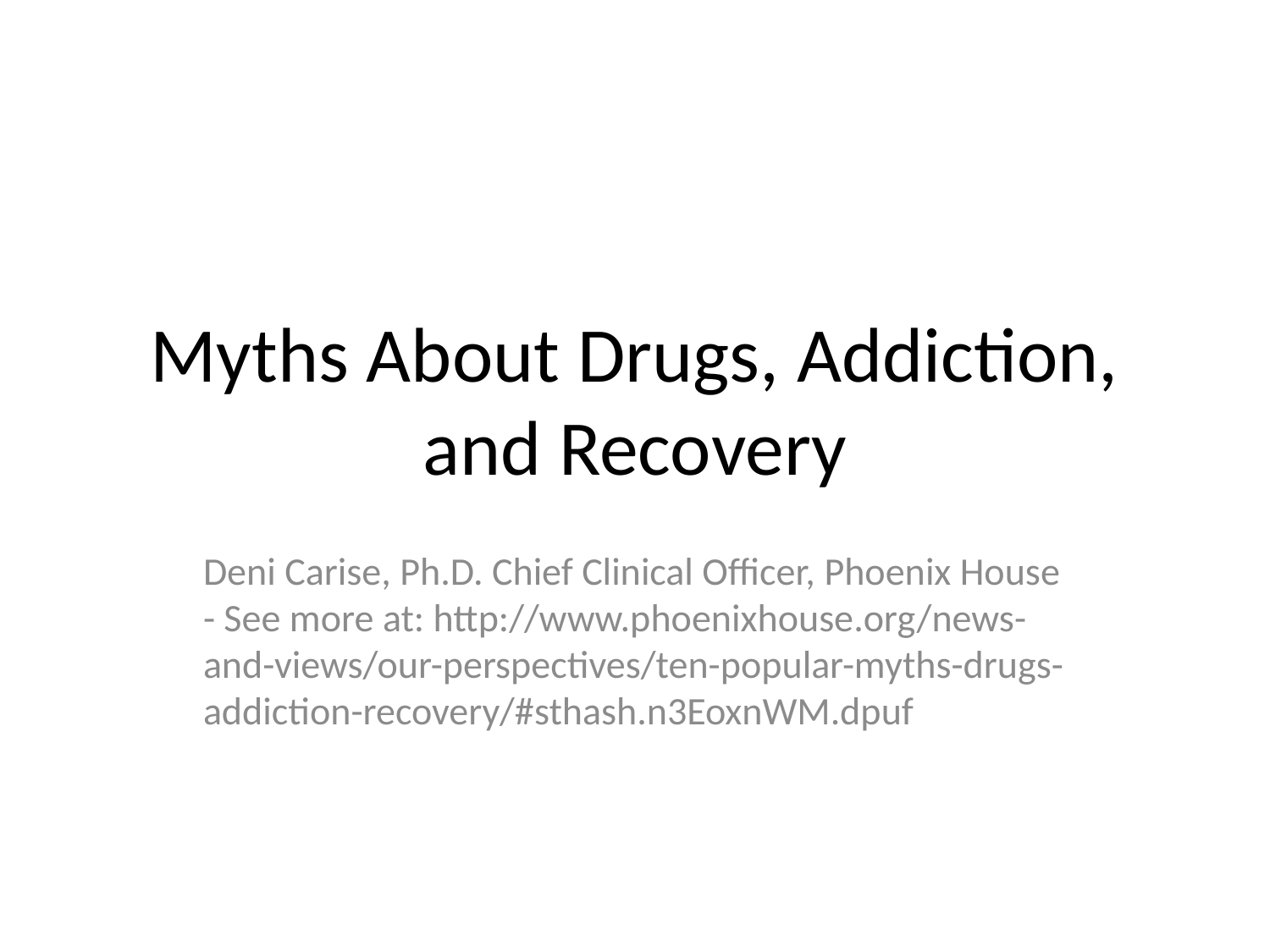

# Myths About Drugs, Addiction, and Recovery
Deni Carise, Ph.D. Chief Clinical Officer, Phoenix House - See more at: http://www.phoenixhouse.org/news-and-views/our-perspectives/ten-popular-myths-drugs-addiction-recovery/#sthash.n3EoxnWM.dpuf